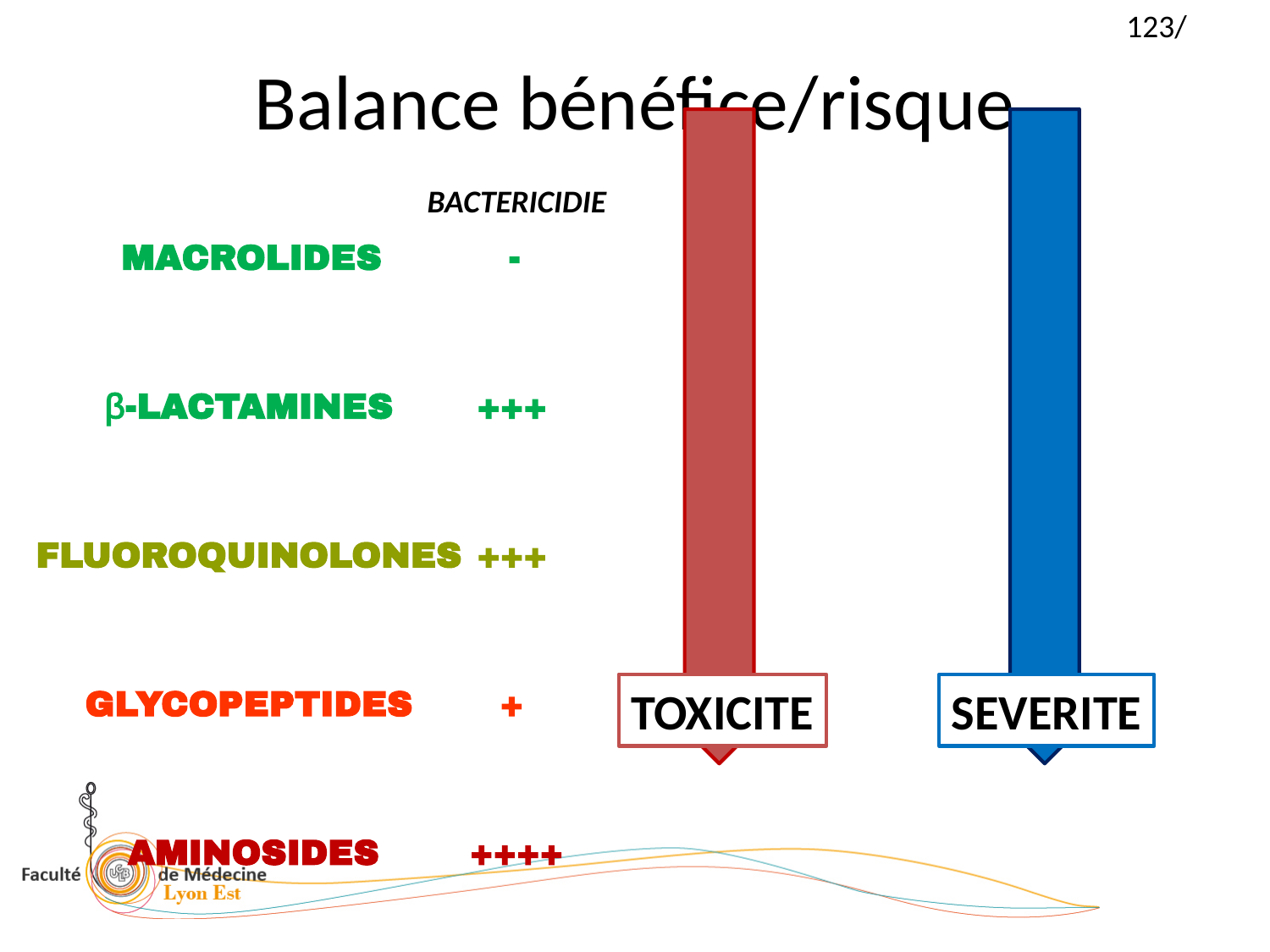

# Balance bénéfice/risque

BACTERICIDIE
MACROLIDES
-
β-LACTAMINES
+++
FLUOROQUINOLONES
+++
GLYCOPEPTIDES
+
TOXICITE
SEVERITE
AMINOSIDES
++++